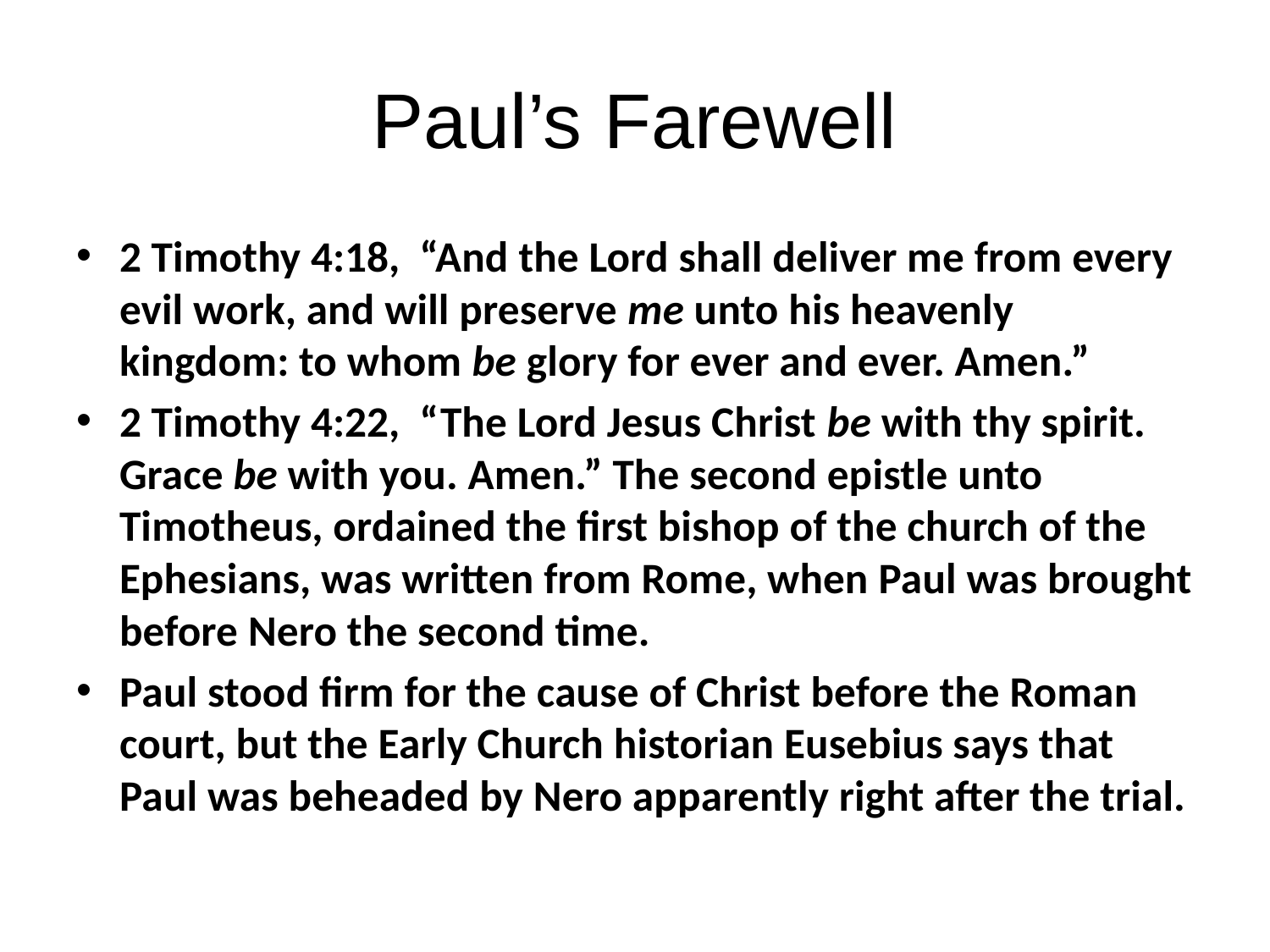

# Paul’s Farewell
2 Timothy 4:18,  “And the Lord shall deliver me from every evil work, and will preserve me unto his heavenly kingdom: to whom be glory for ever and ever. Amen.”
2 Timothy 4:22,  “The Lord Jesus Christ be with thy spirit. Grace be with you. Amen.” The second epistle unto Timotheus, ordained the first bishop of the church of the Ephesians, was written from Rome, when Paul was brought before Nero the second time.
Paul stood firm for the cause of Christ before the Roman court, but the Early Church historian Eusebius says that Paul was beheaded by Nero apparently right after the trial.